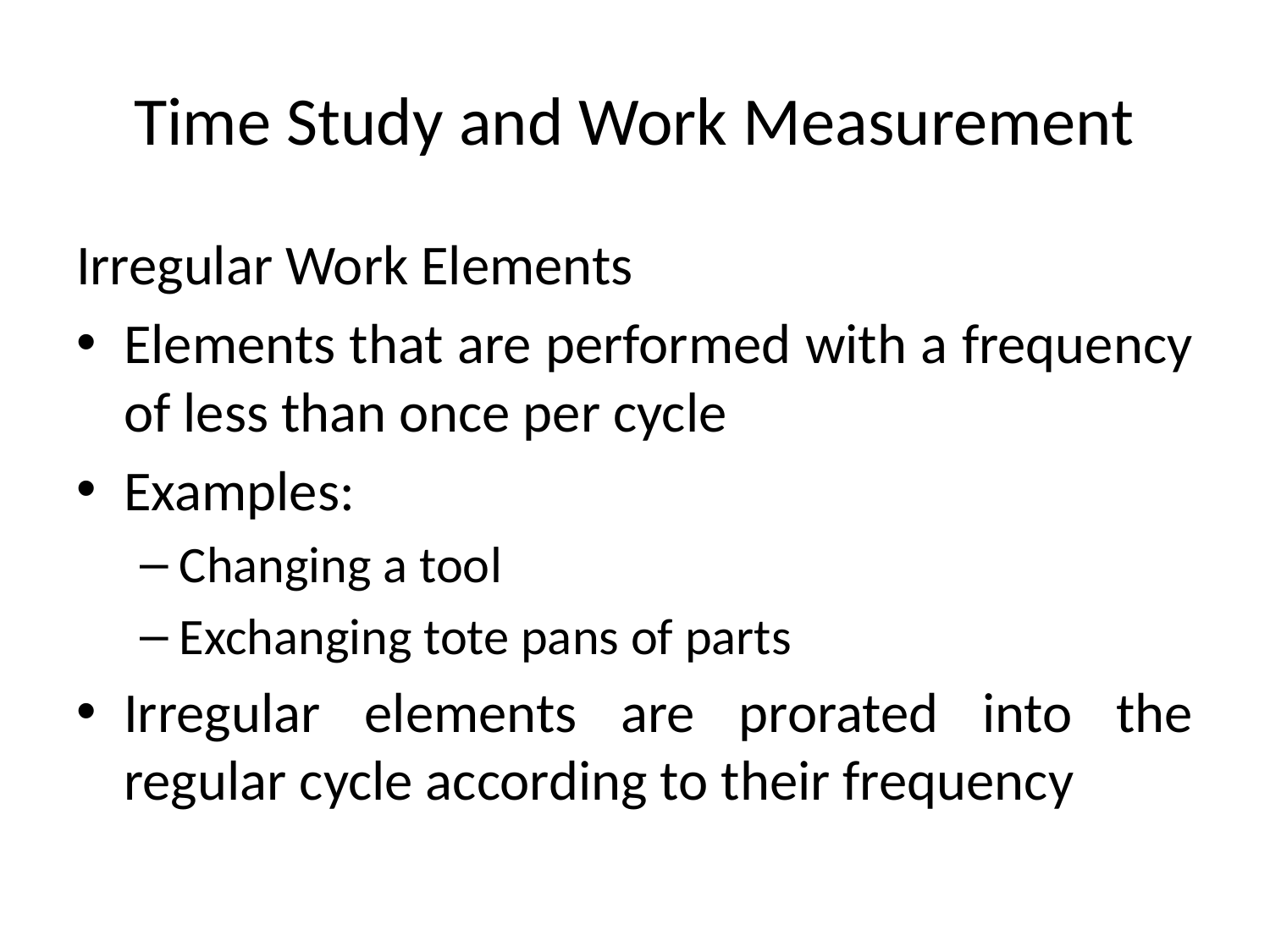

# Time Study and Work Measurement
Irregular Work Elements
Elements that are performed with a frequency of less than once per cycle
Examples:
Changing a tool
Exchanging tote pans of parts
Irregular elements are prorated into the regular cycle according to their frequency